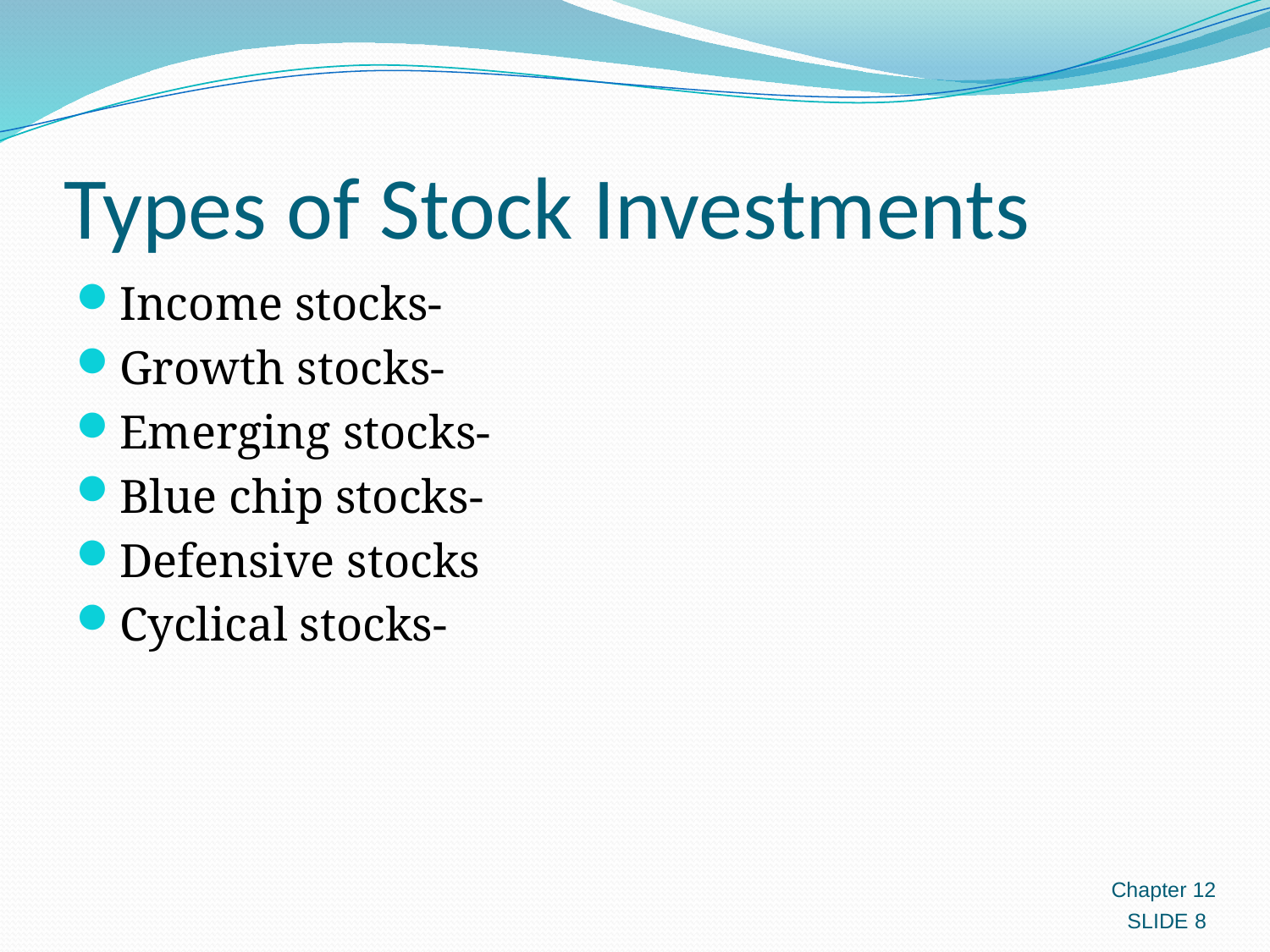

# Types of Stock Investments
Income stocks-
Growth stocks-
Emerging stocks-
Blue chip stocks-
Defensive stocks
Cyclical stocks-
Chapter 12
SLIDE 8